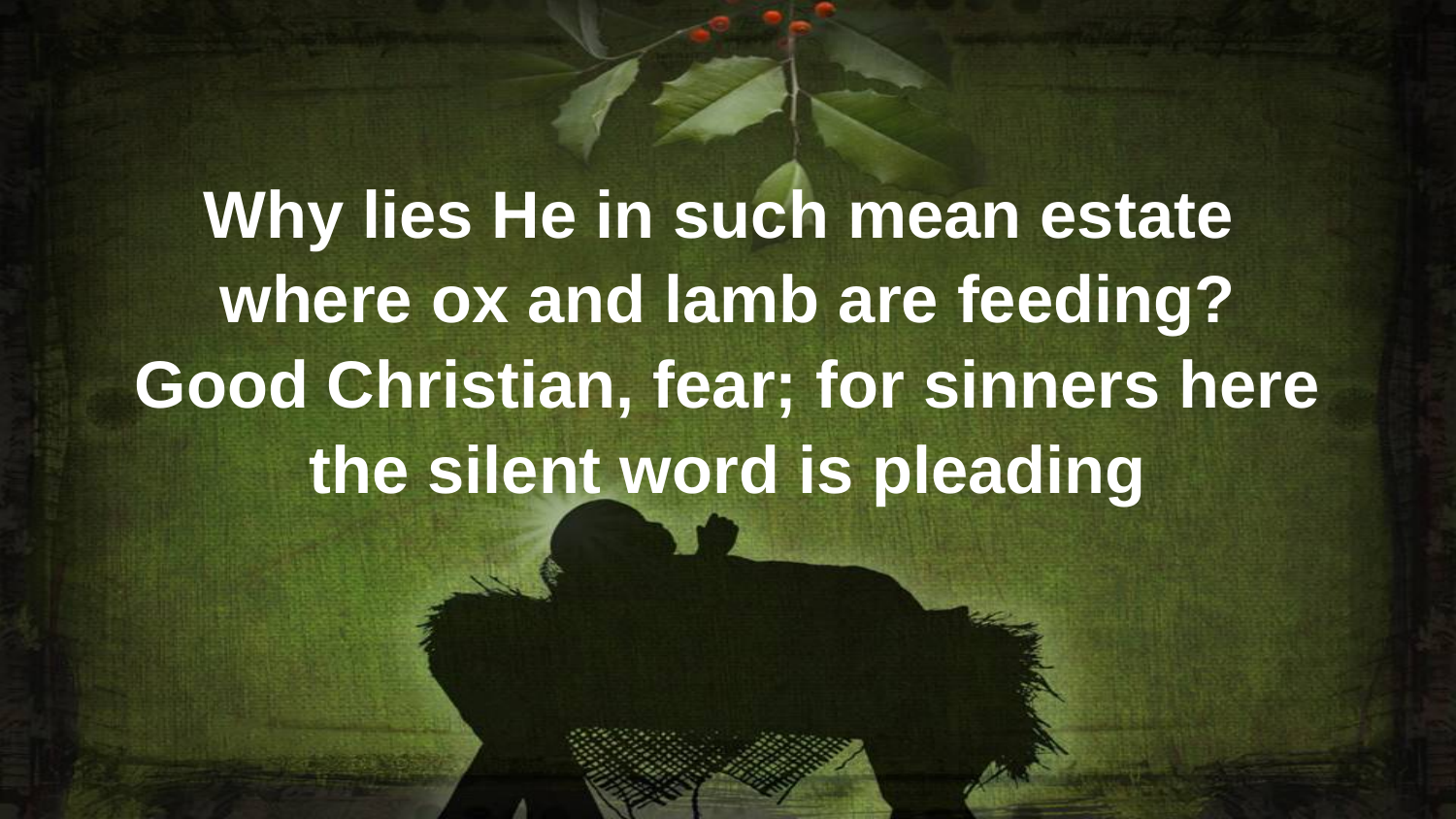

Why lies He in such mean estate
where ox and lamb are feeding?
Good Christian, fear; for sinners here
the silent word is pleading